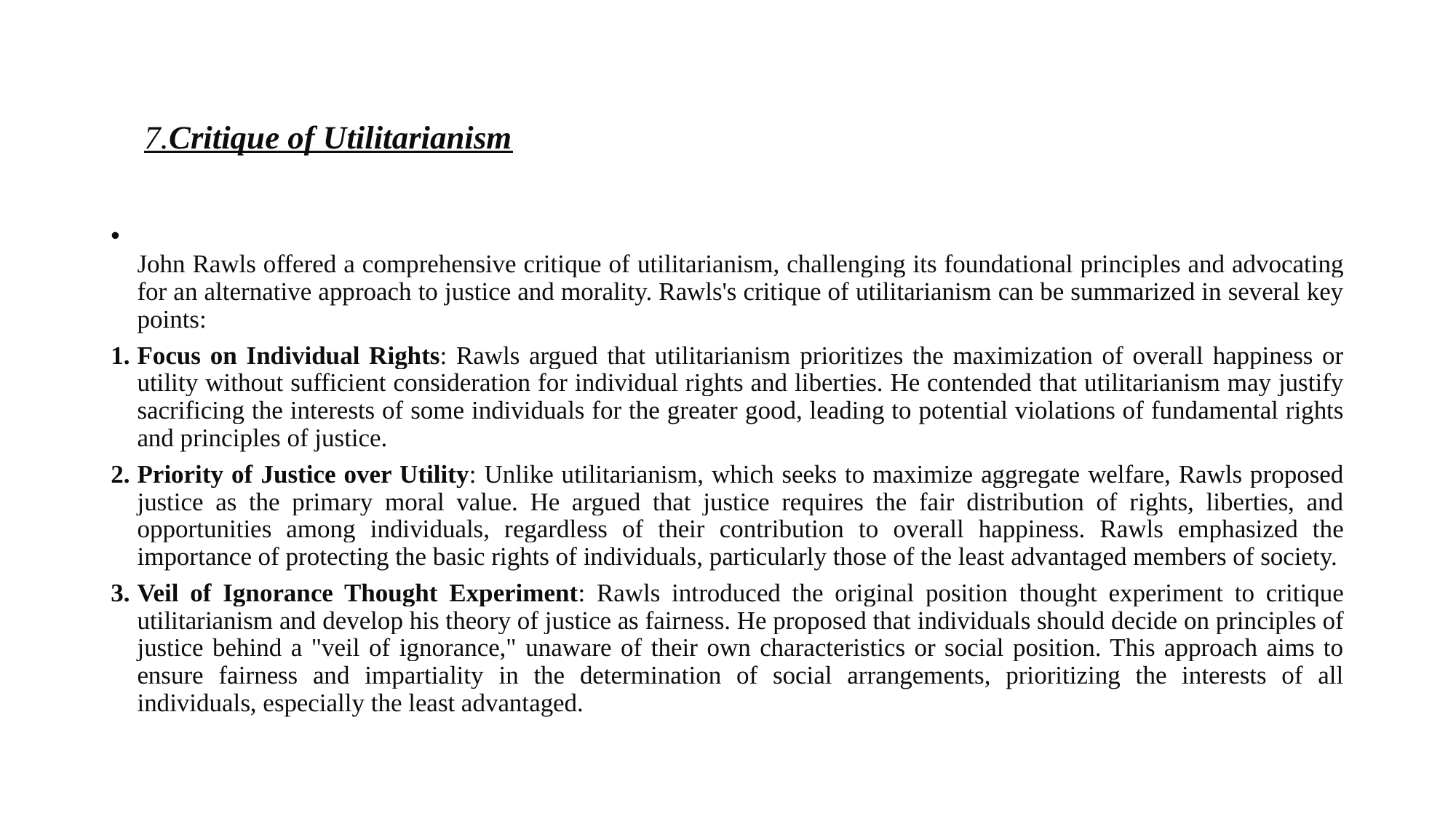

# 7.Critique of Utilitarianism
John Rawls offered a comprehensive critique of utilitarianism, challenging its foundational principles and advocating for an alternative approach to justice and morality. Rawls's critique of utilitarianism can be summarized in several key points:
Focus on Individual Rights: Rawls argued that utilitarianism prioritizes the maximization of overall happiness or utility without sufficient consideration for individual rights and liberties. He contended that utilitarianism may justify sacrificing the interests of some individuals for the greater good, leading to potential violations of fundamental rights and principles of justice.
Priority of Justice over Utility: Unlike utilitarianism, which seeks to maximize aggregate welfare, Rawls proposed justice as the primary moral value. He argued that justice requires the fair distribution of rights, liberties, and opportunities among individuals, regardless of their contribution to overall happiness. Rawls emphasized the importance of protecting the basic rights of individuals, particularly those of the least advantaged members of society.
Veil of Ignorance Thought Experiment: Rawls introduced the original position thought experiment to critique utilitarianism and develop his theory of justice as fairness. He proposed that individuals should decide on principles of justice behind a "veil of ignorance," unaware of their own characteristics or social position. This approach aims to ensure fairness and impartiality in the determination of social arrangements, prioritizing the interests of all individuals, especially the least advantaged.